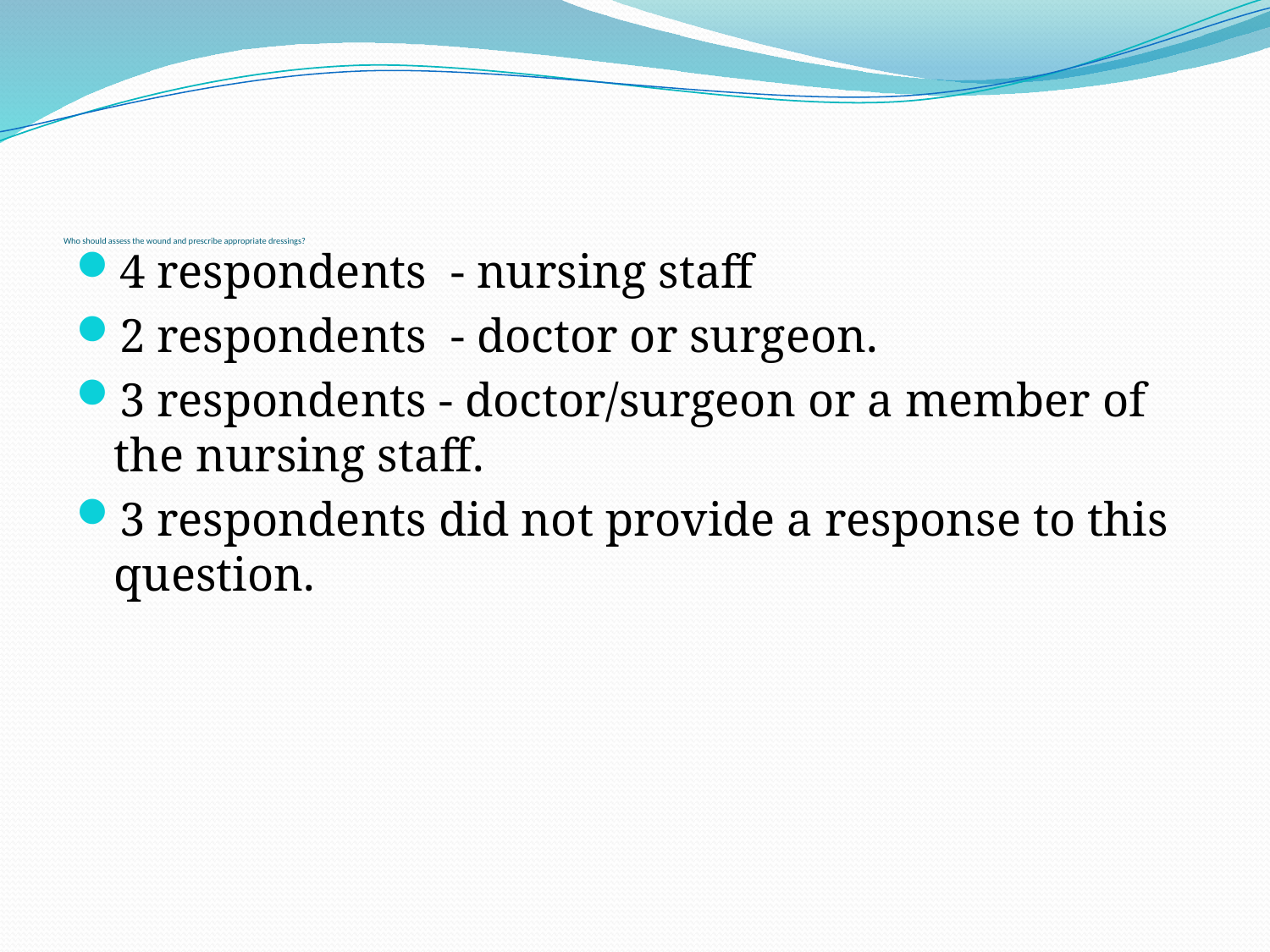

# Who should assess the wound and prescribe appropriate dressings?
4 respondents  - nursing staff
2 respondents  - doctor or surgeon.
3 respondents - doctor/surgeon or a member of the nursing staff.
3 respondents did not provide a response to this question.